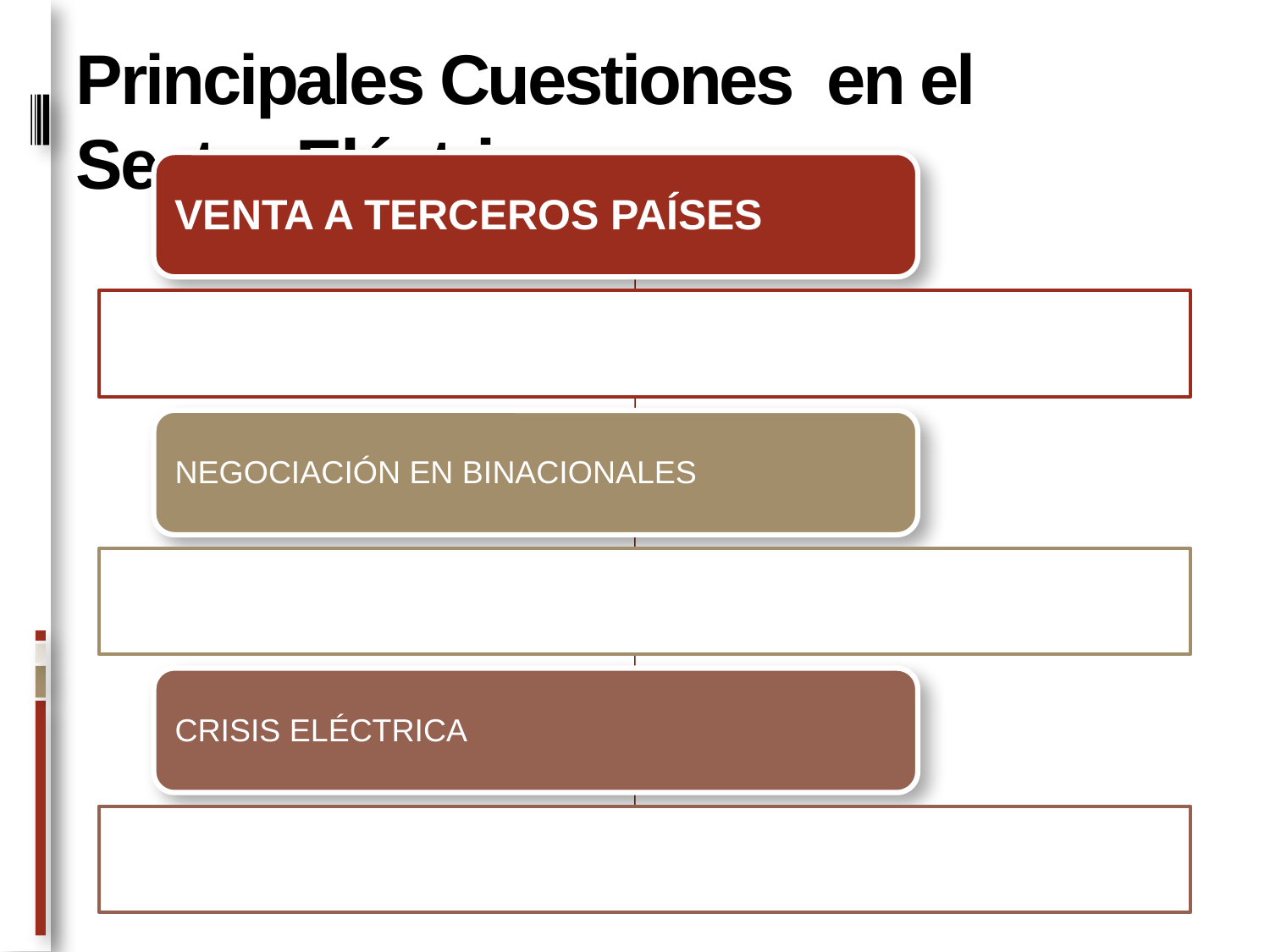

# Principales Cuestiones  en el Sector Eléctrico
VENTA A TERCEROS PAÍSES
NEGOCIACIÓN EN BINACIONALES
CRISIS ELÉCTRICA